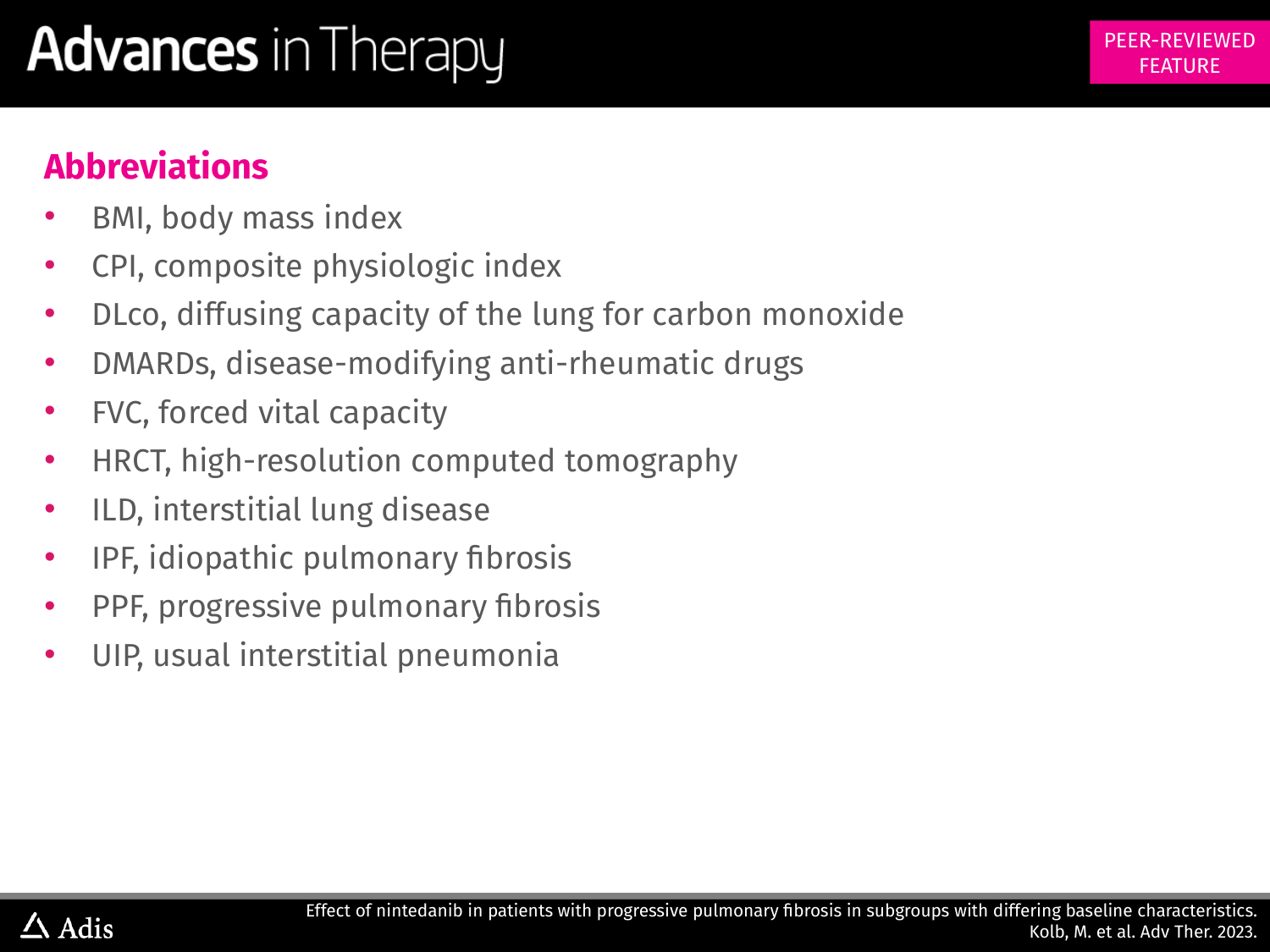

Abbreviations
BMI, body mass index
CPI, composite physiologic index
DLco, diffusing capacity of the lung for carbon monoxide
DMARDs, disease-modifying anti-rheumatic drugs
FVC, forced vital capacity
HRCT, high-resolution computed tomography
ILD, interstitial lung disease
IPF, idiopathic pulmonary fibrosis
PPF, progressive pulmonary fibrosis
UIP, usual interstitial pneumonia